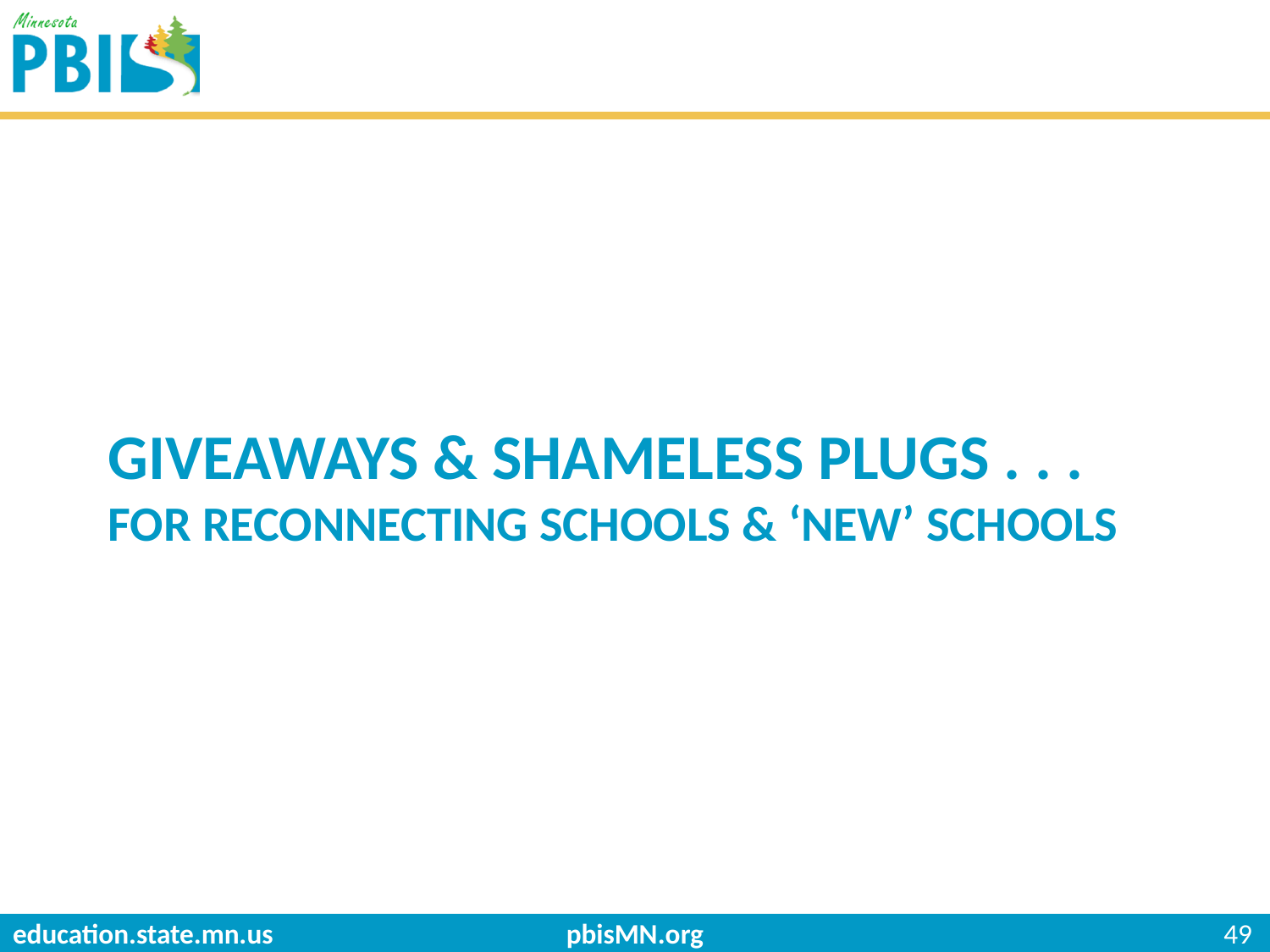

# Giveaways & Shameless plugs . . . For Reconnecting Schools & ‘New’ Schools
pbisMN.org
49